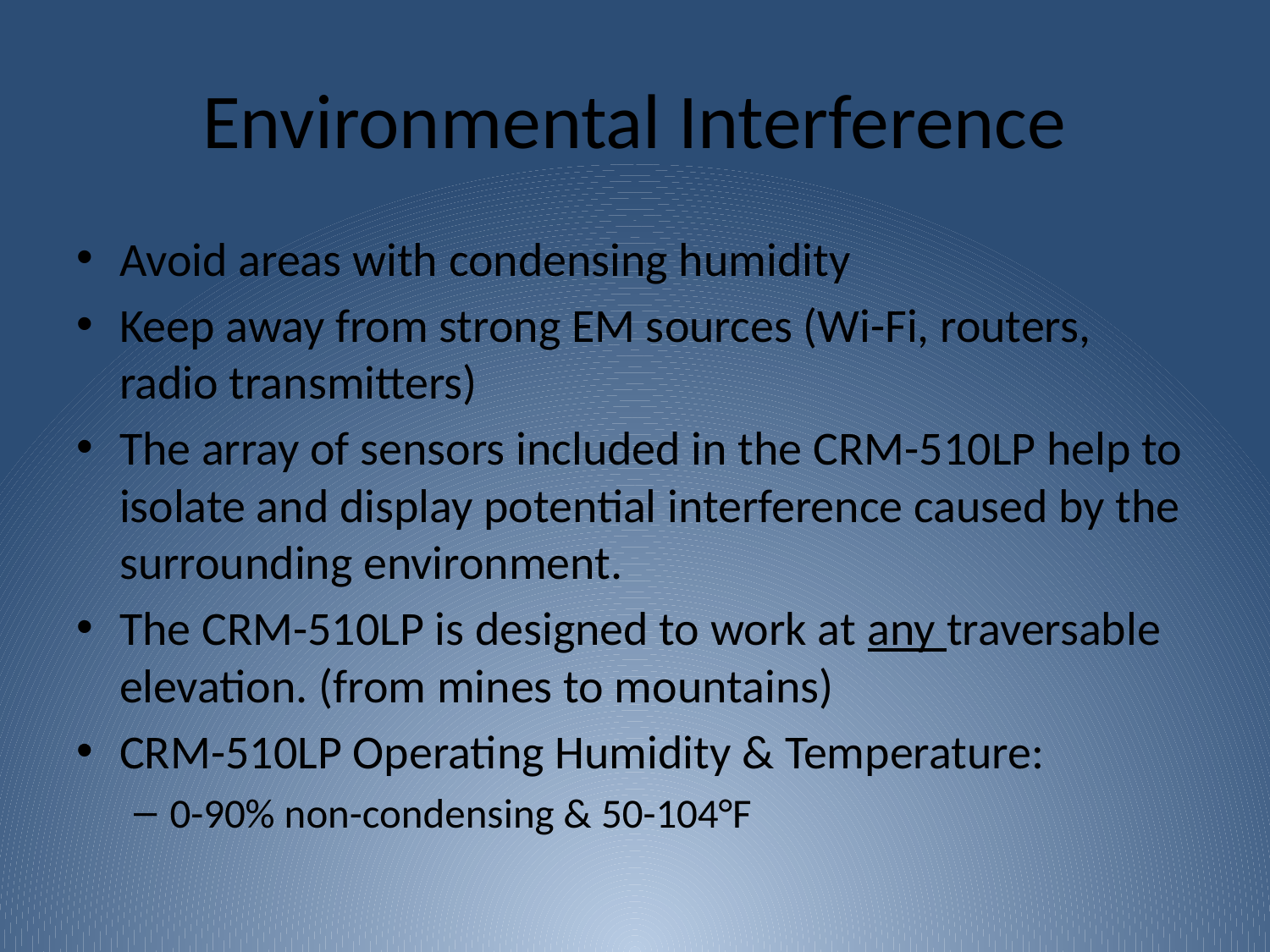

# Environmental Interference
Avoid areas with condensing humidity
Keep away from strong EM sources (Wi-Fi, routers, radio transmitters)
The array of sensors included in the CRM-510LP help to isolate and display potential interference caused by the surrounding environment.
The CRM-510LP is designed to work at any traversable elevation. (from mines to mountains)
CRM-510LP Operating Humidity & Temperature:
0-90% non-condensing & 50-104°F